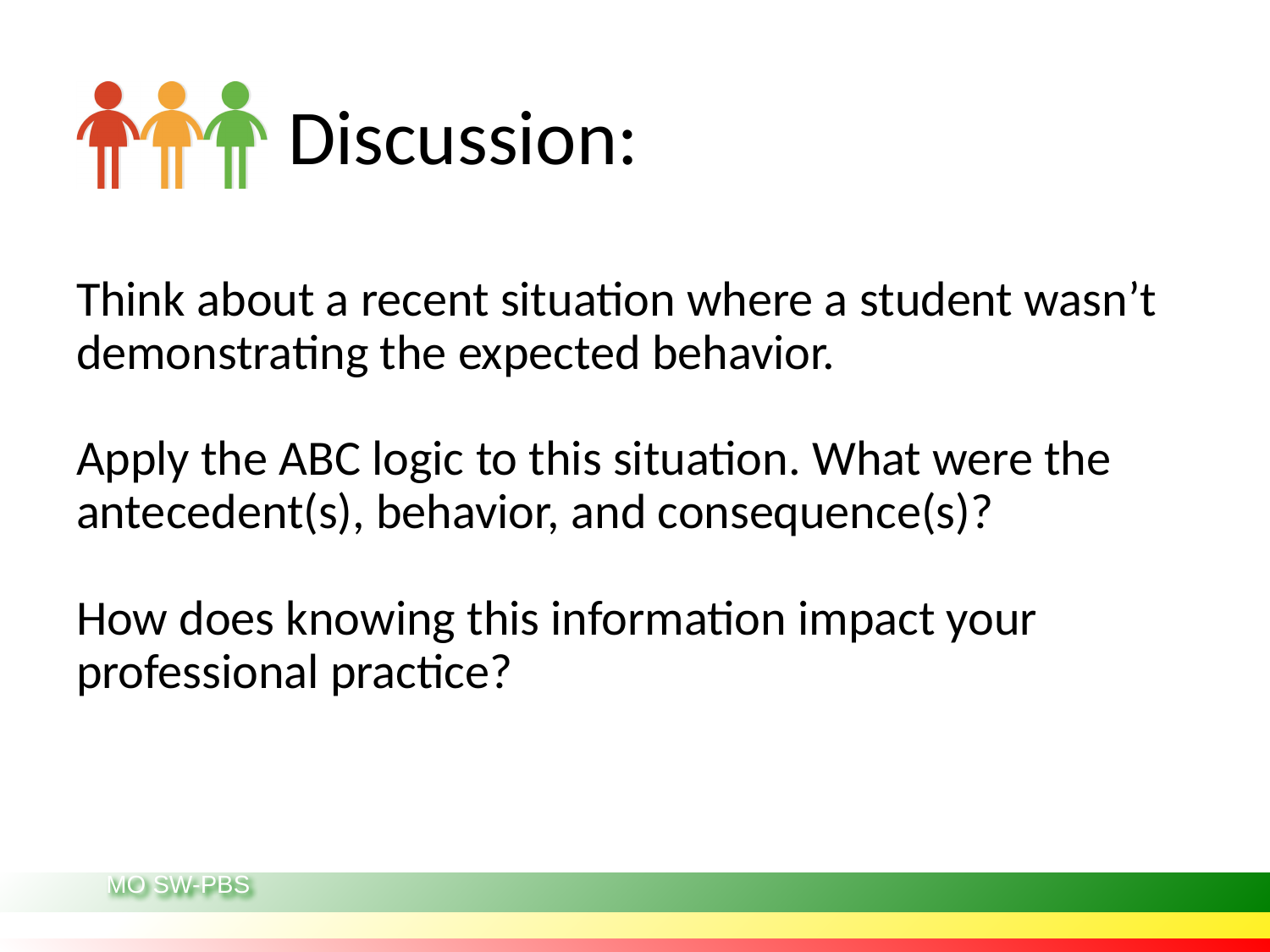

# Discussion:
Think about a recent situation where a student wasn’t demonstrating the expected behavior.

Apply the ABC logic to this situation. What were the antecedent(s), behavior, and consequence(s)?

How does knowing this information impact your professional practice?